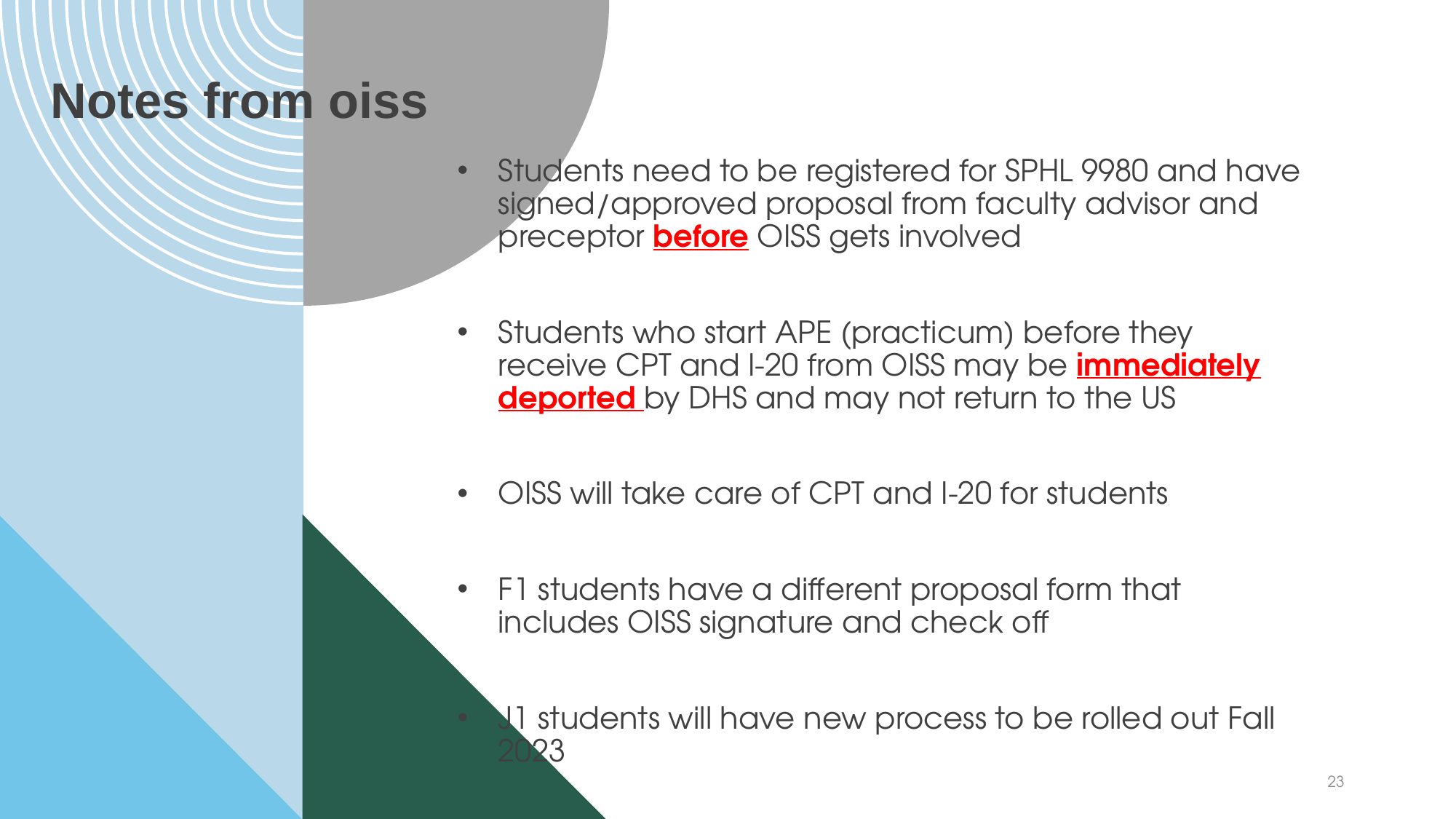

# Notes from oiss
Students need to be registered for SPHL 9980 and have signed/approved proposal from faculty advisor and preceptor before OISS gets involved

Students who start APE (practicum) before they receive CPT and I-20 from OISS may be immediately deported by DHS and may not return to the US

OISS will take care of CPT and I-20 for students

F1 students have a different proposal form that includes OISS signature and check off

J1 students will have new process to be rolled out Fall 2023

*curricular practical training (CPT)
23